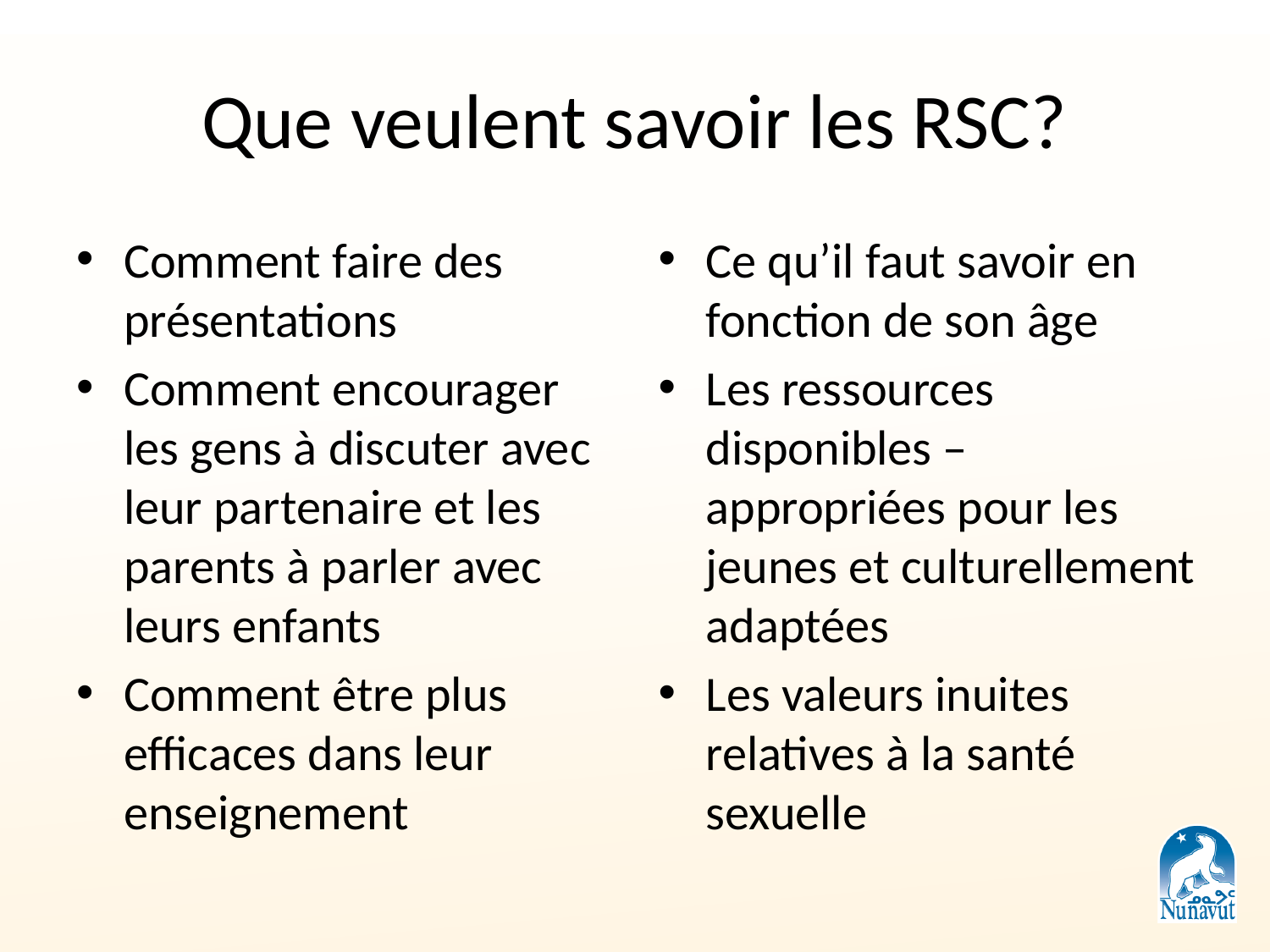

# Que veulent savoir les RSC?
Comment faire des présentations
Comment encourager les gens à discuter avec leur partenaire et les parents à parler avec leurs enfants
Comment être plus efficaces dans leur enseignement
Ce qu’il faut savoir en fonction de son âge
Les ressources disponibles – appropriées pour les jeunes et culturellement adaptées
Les valeurs inuites relatives à la santé sexuelle